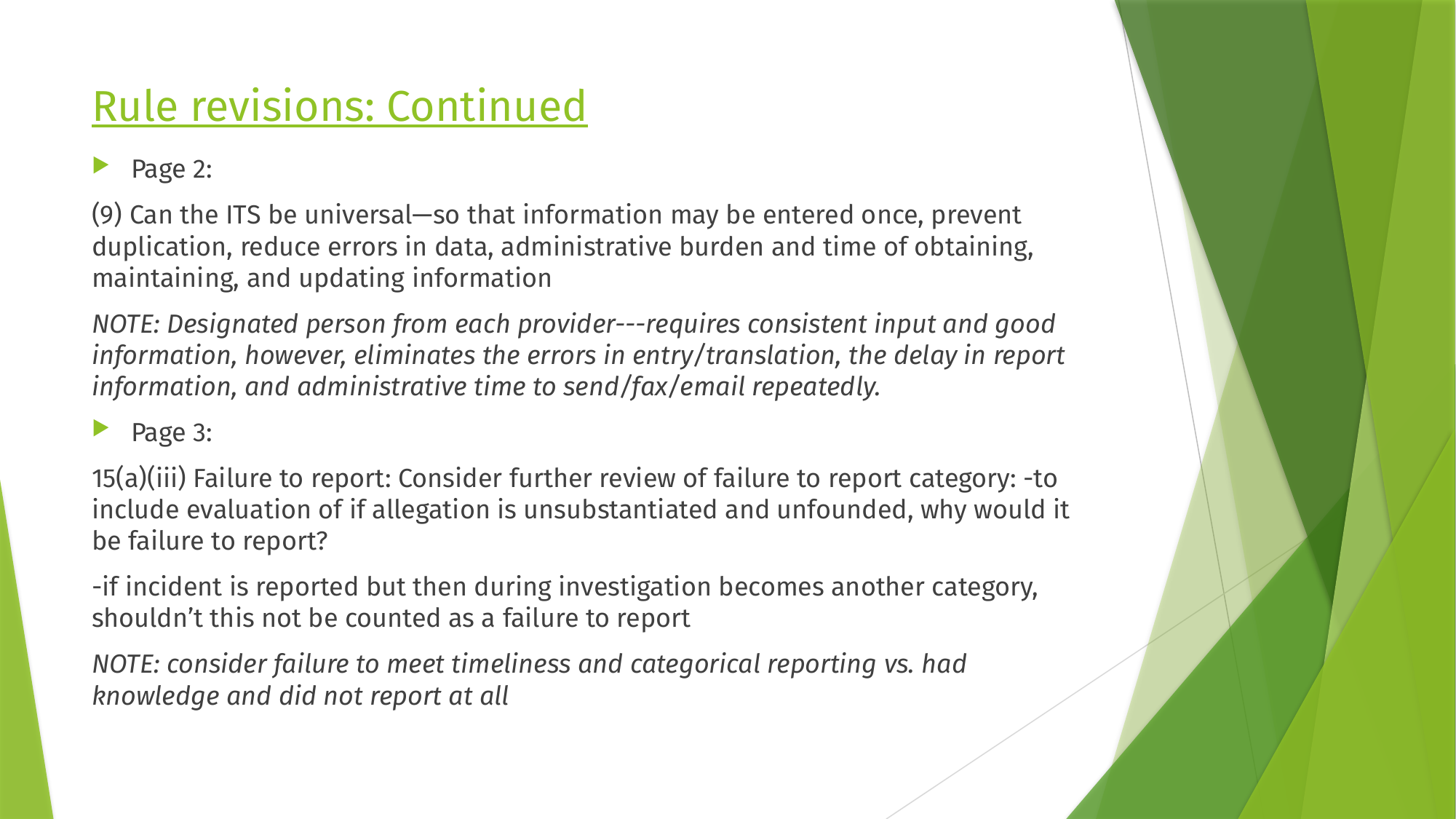

# Rule revisions: Continued
Page 2:
(9) Can the ITS be universal—so that information may be entered once, prevent duplication, reduce errors in data, administrative burden and time of obtaining, maintaining, and updating information
NOTE: Designated person from each provider---requires consistent input and good information, however, eliminates the errors in entry/translation, the delay in report information, and administrative time to send/fax/email repeatedly.
Page 3:
15(a)(iii) Failure to report: Consider further review of failure to report category: -to include evaluation of if allegation is unsubstantiated and unfounded, why would it be failure to report?
-if incident is reported but then during investigation becomes another category, shouldn’t this not be counted as a failure to report
NOTE: consider failure to meet timeliness and categorical reporting vs. had knowledge and did not report at all